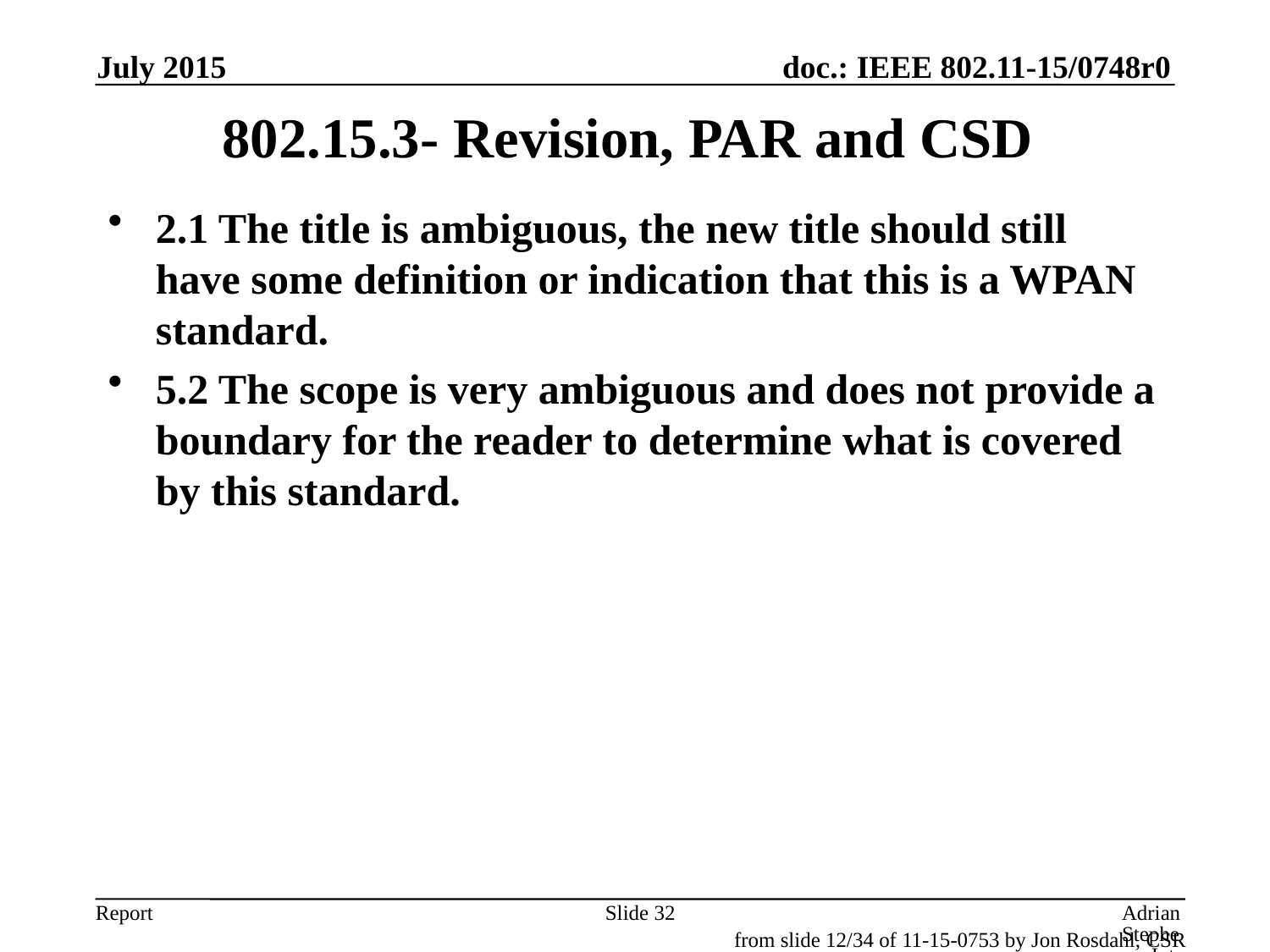

July 2015
# 802.15.3- Revision, PAR and CSD

2.1 The title is ambiguous, the new title should still have some definition or indication that this is a WPAN standard.
5.2 The scope is very ambiguous and does not provide a boundary for the reader to determine what is covered by this standard.

Slide 32
Adrian Stephens, Intel
from slide 12/34 of 11-15-0753 by Jon Rosdahl, CSR